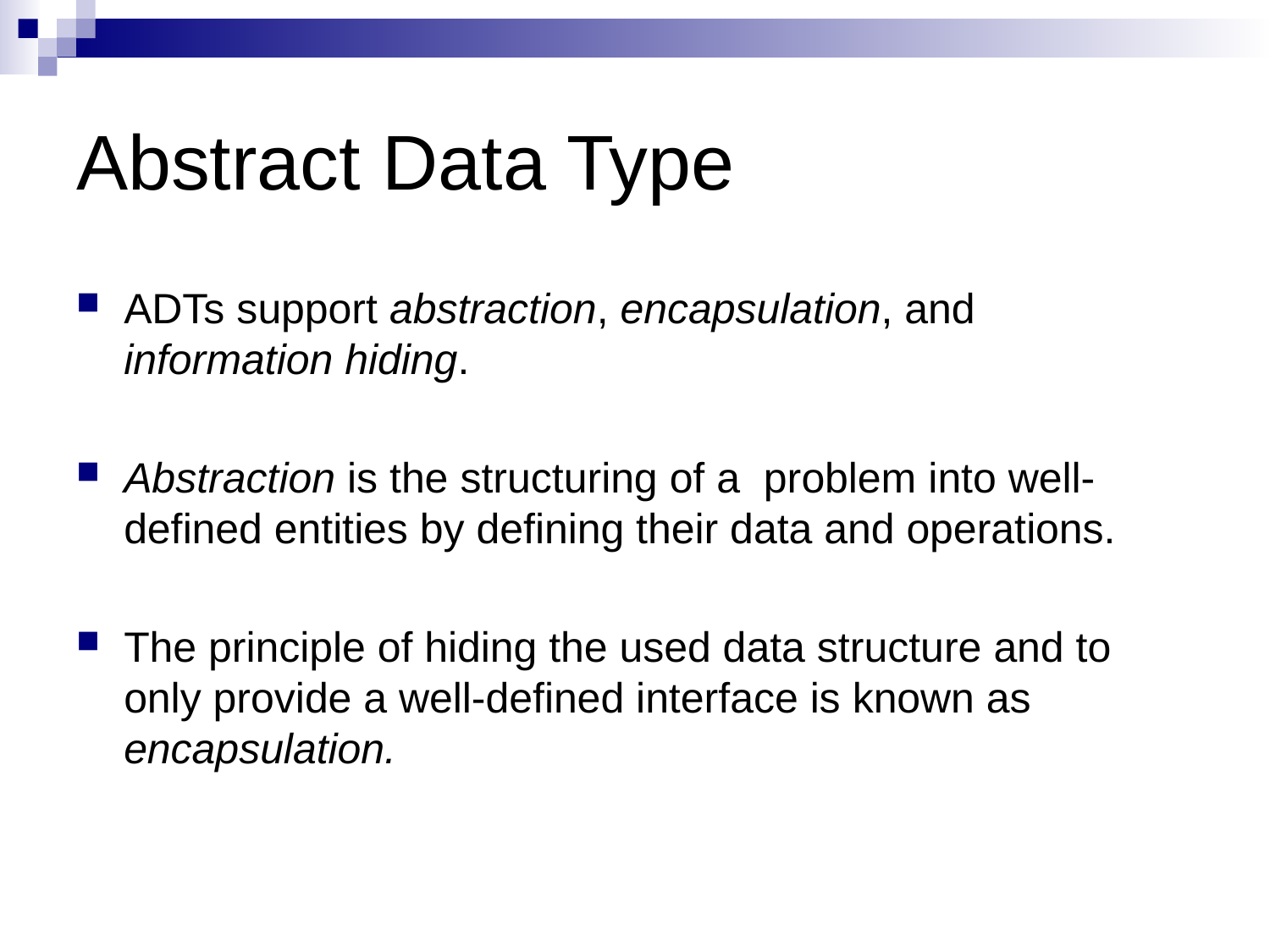

# Abstract Data Type
ADTs support abstraction, encapsulation, and information hiding.

Abstraction is the structuring of a  problem into well-defined entities by defining their data and operations.

The principle of hiding the used data structure and to only provide a well-defined interface is known as encapsulation.